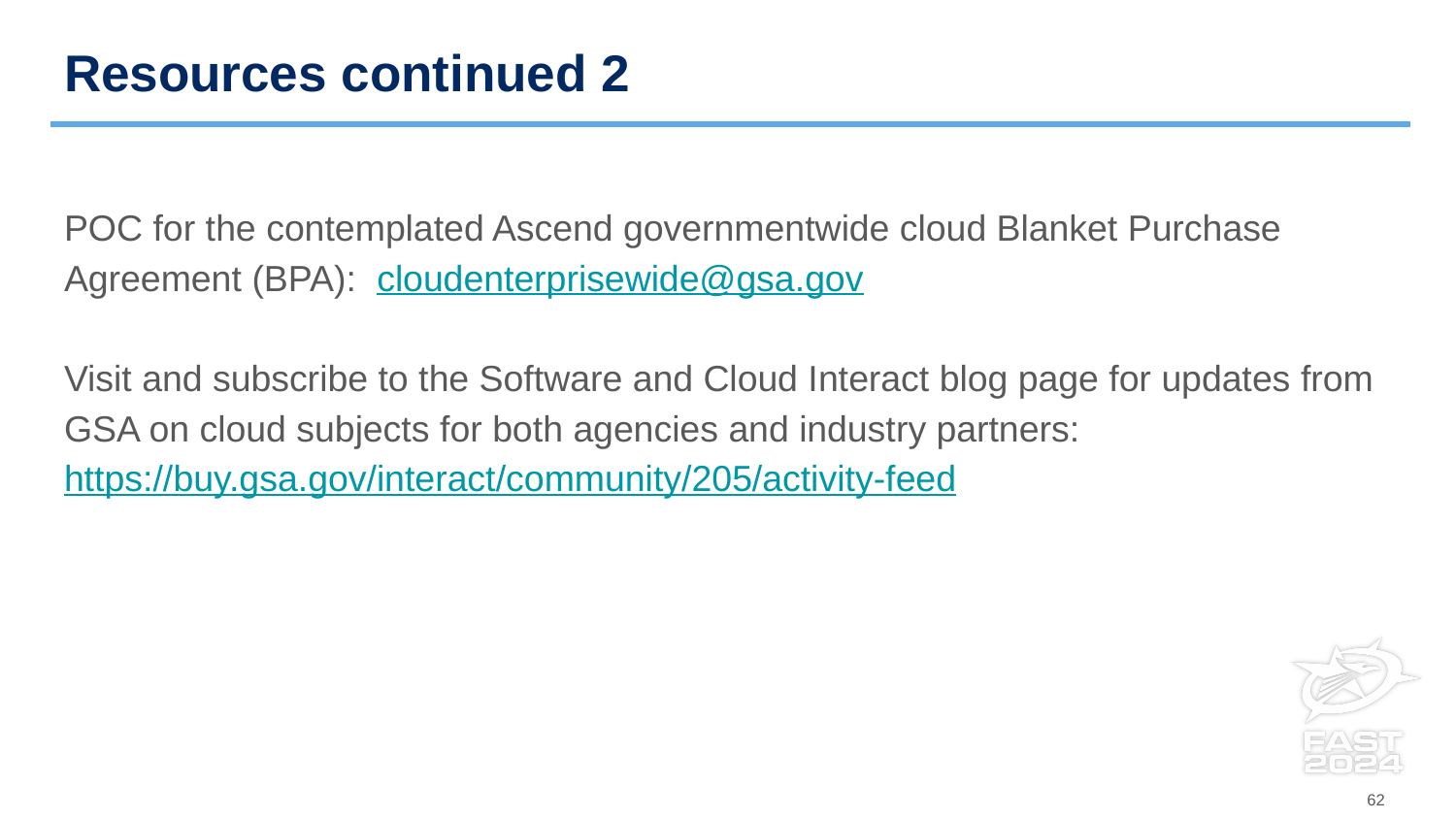

# Resources continued 2
POC for the contemplated Ascend governmentwide cloud Blanket Purchase Agreement (BPA):  cloudenterprisewide@gsa.gov

Visit and subscribe to the Software and Cloud Interact blog page for updates from GSA on cloud subjects for both agencies and industry partners: https://buy.gsa.gov/interact/community/205/activity-feed

62